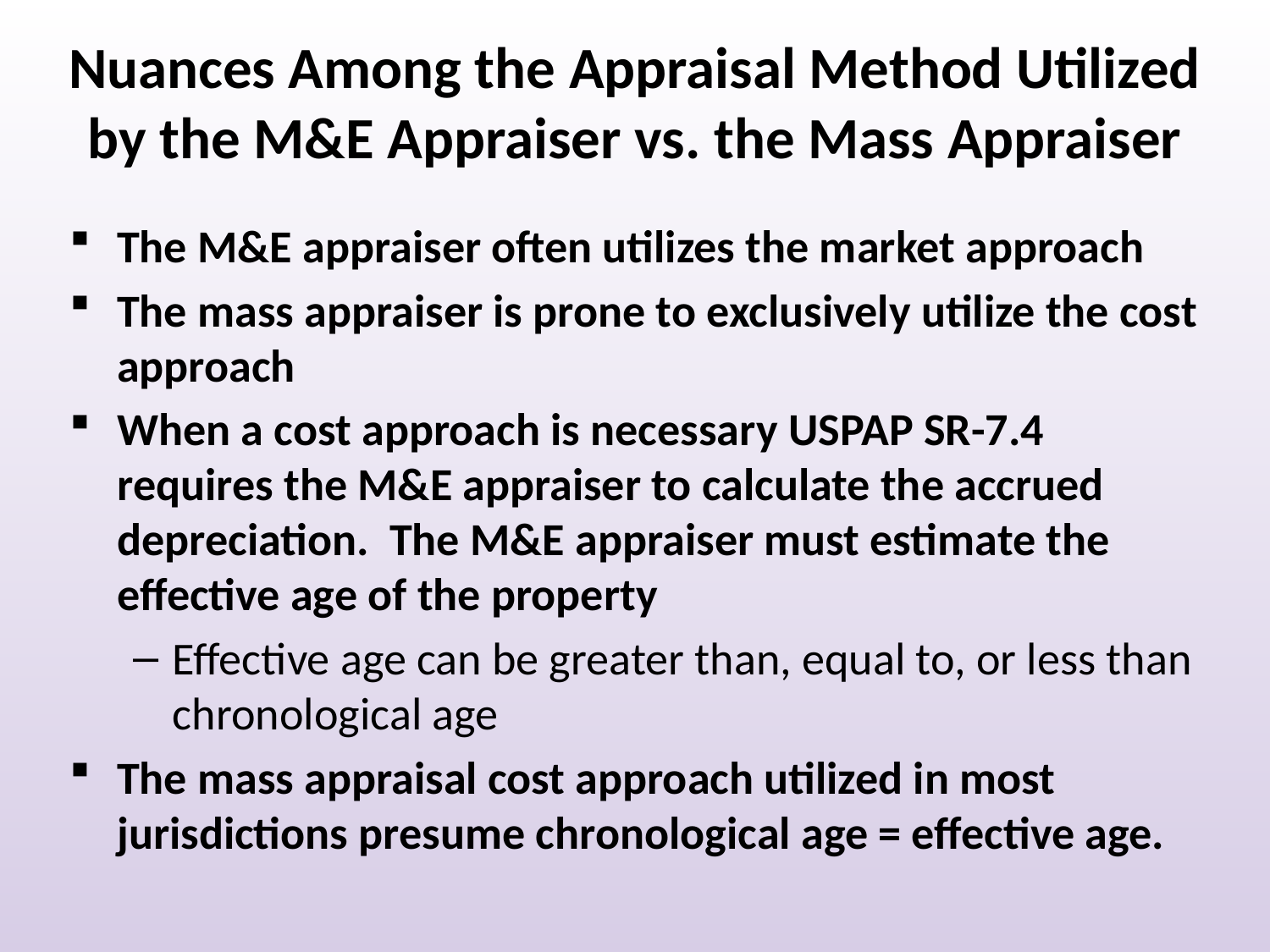

# Nuances Among the Appraisal Method Utilized by the M&E Appraiser vs. the Mass Appraiser
The M&E appraiser often utilizes the market approach
The mass appraiser is prone to exclusively utilize the cost approach
When a cost approach is necessary USPAP SR-7.4 requires the M&E appraiser to calculate the accrued depreciation.  The M&E appraiser must estimate the effective age of the property
Effective age can be greater than, equal to, or less than chronological age
The mass appraisal cost approach utilized in most jurisdictions presume chronological age = effective age.